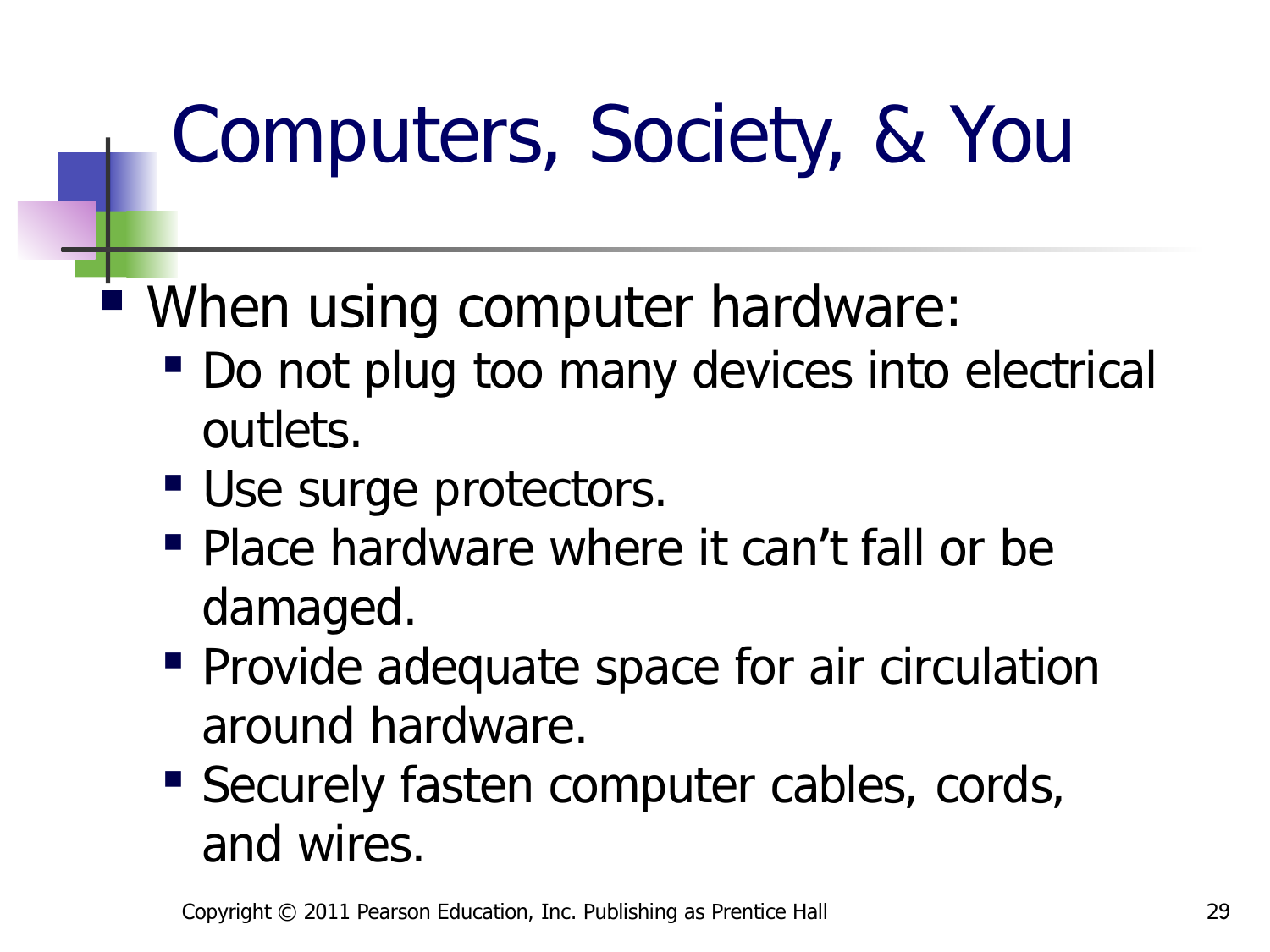

# Computers, Society, & You
When using computer hardware:
Do not plug too many devices into electrical outlets.
Use surge protectors.
Place hardware where it can’t fall or be damaged.
Provide adequate space for air circulation around hardware.
Securely fasten computer cables, cords,
and wires.
Copyright © 2011 Pearson Education, Inc. Publishing as Prentice Hall
29